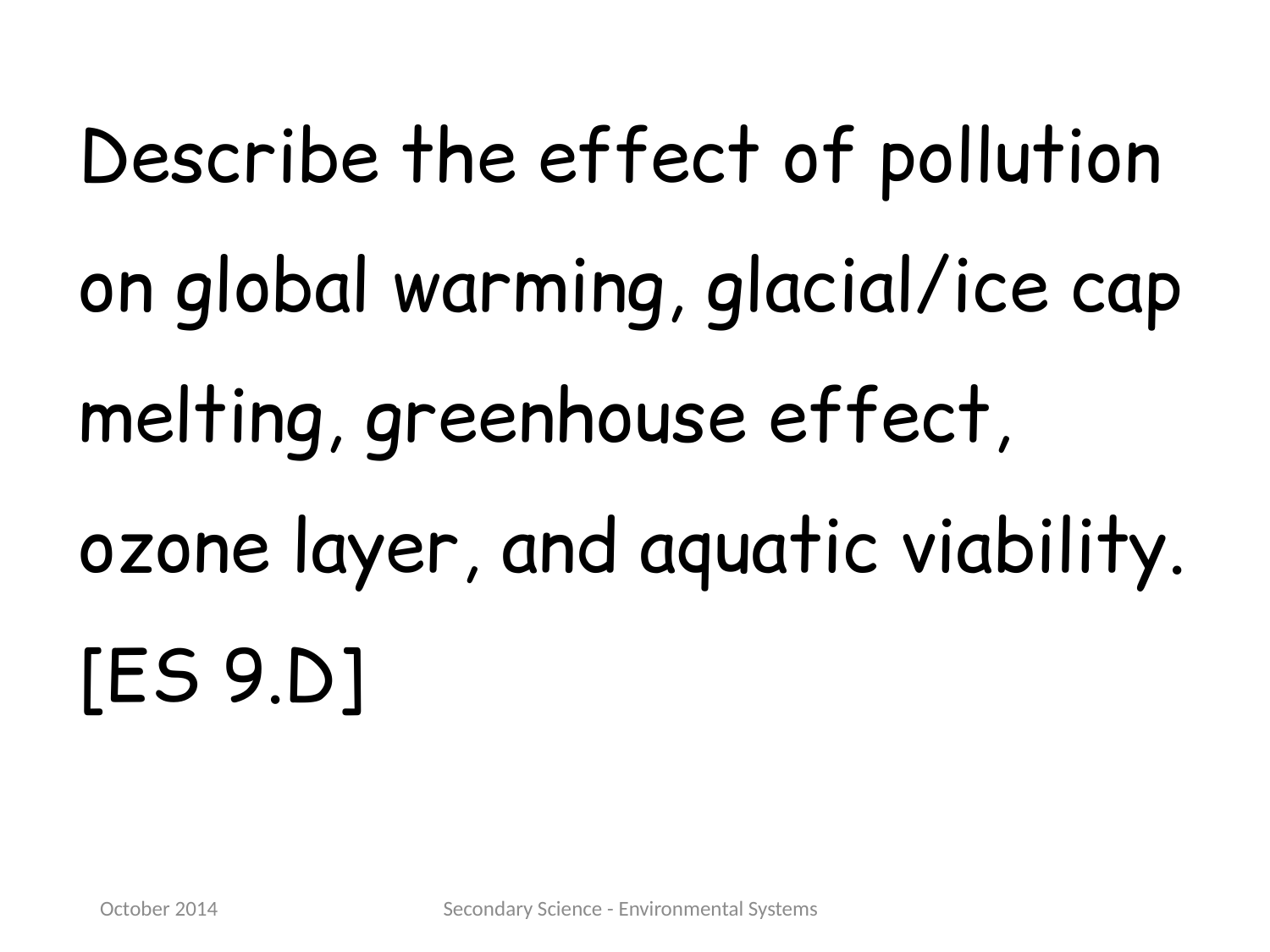

Describe the effect of pollution on global warming, glacial/ice cap melting, greenhouse effect, ozone layer, and aquatic viability.
[ES 9.D]
October 2014
Secondary Science - Environmental Systems